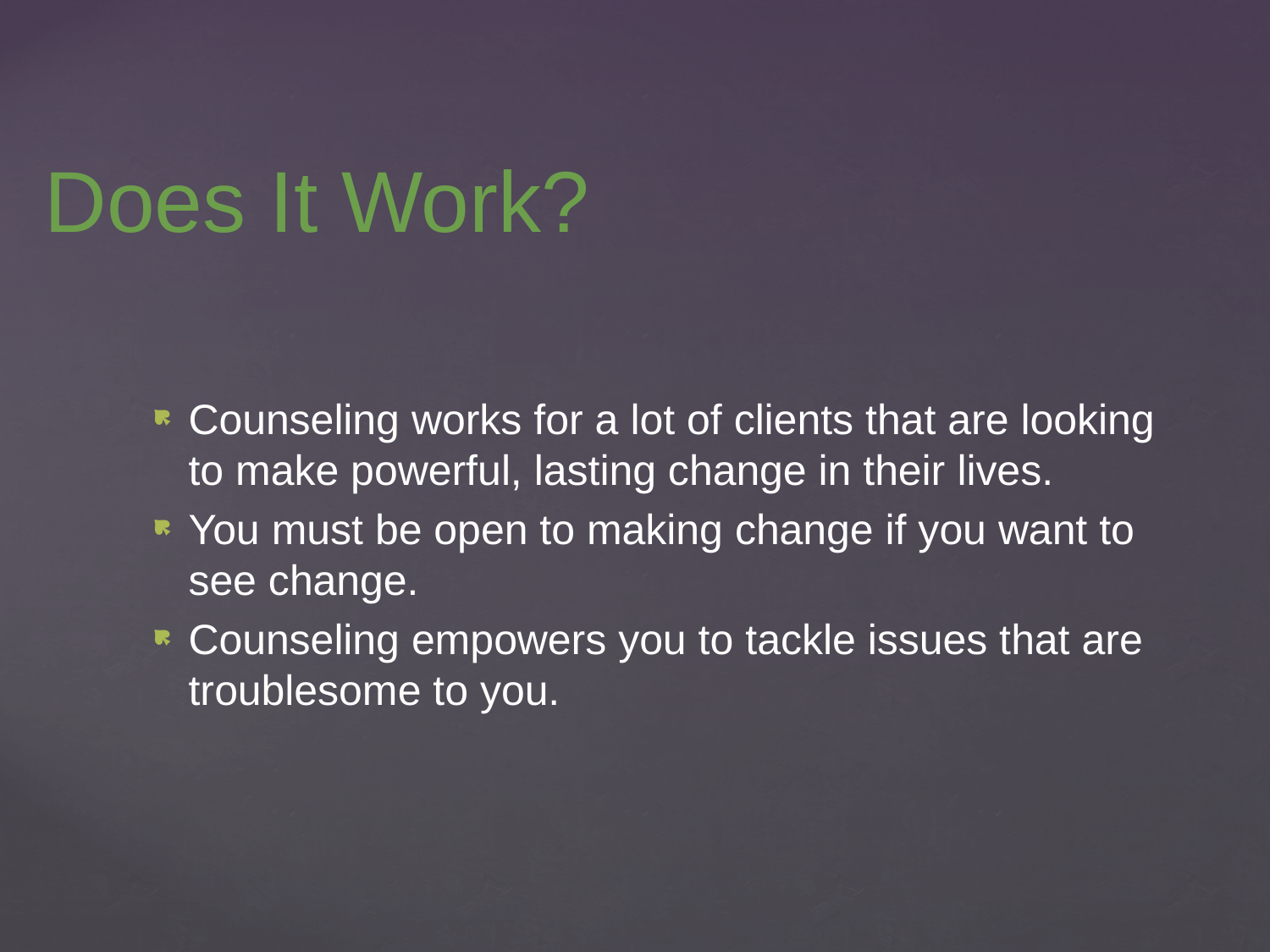

# Does It Work?
Counseling works for a lot of clients that are looking to make powerful, lasting change in their lives.
You must be open to making change if you want to see change.
Counseling empowers you to tackle issues that are troublesome to you.